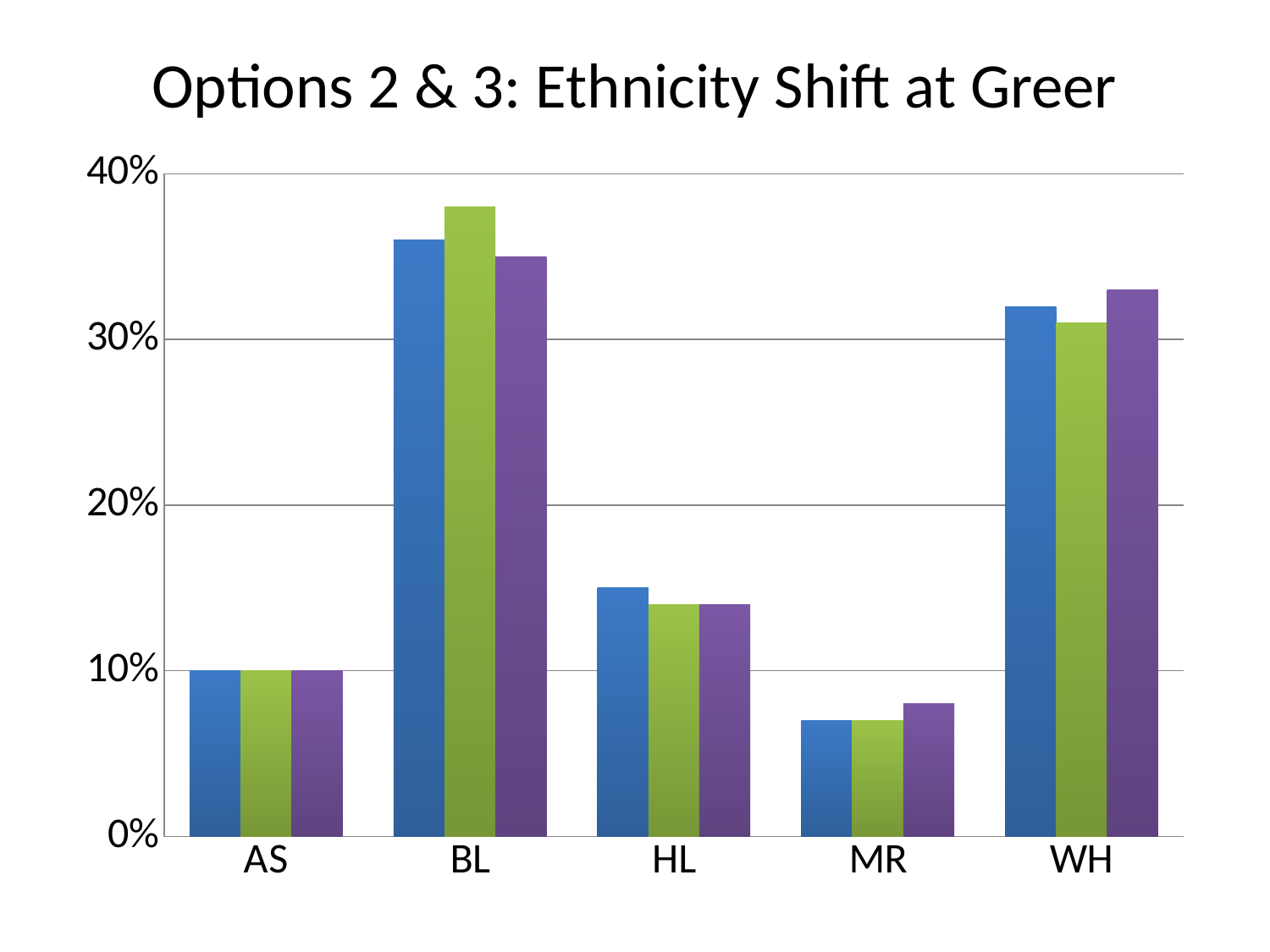

# Options 2 & 3: Ethnicity Shift at Greer

[unsupported chart]